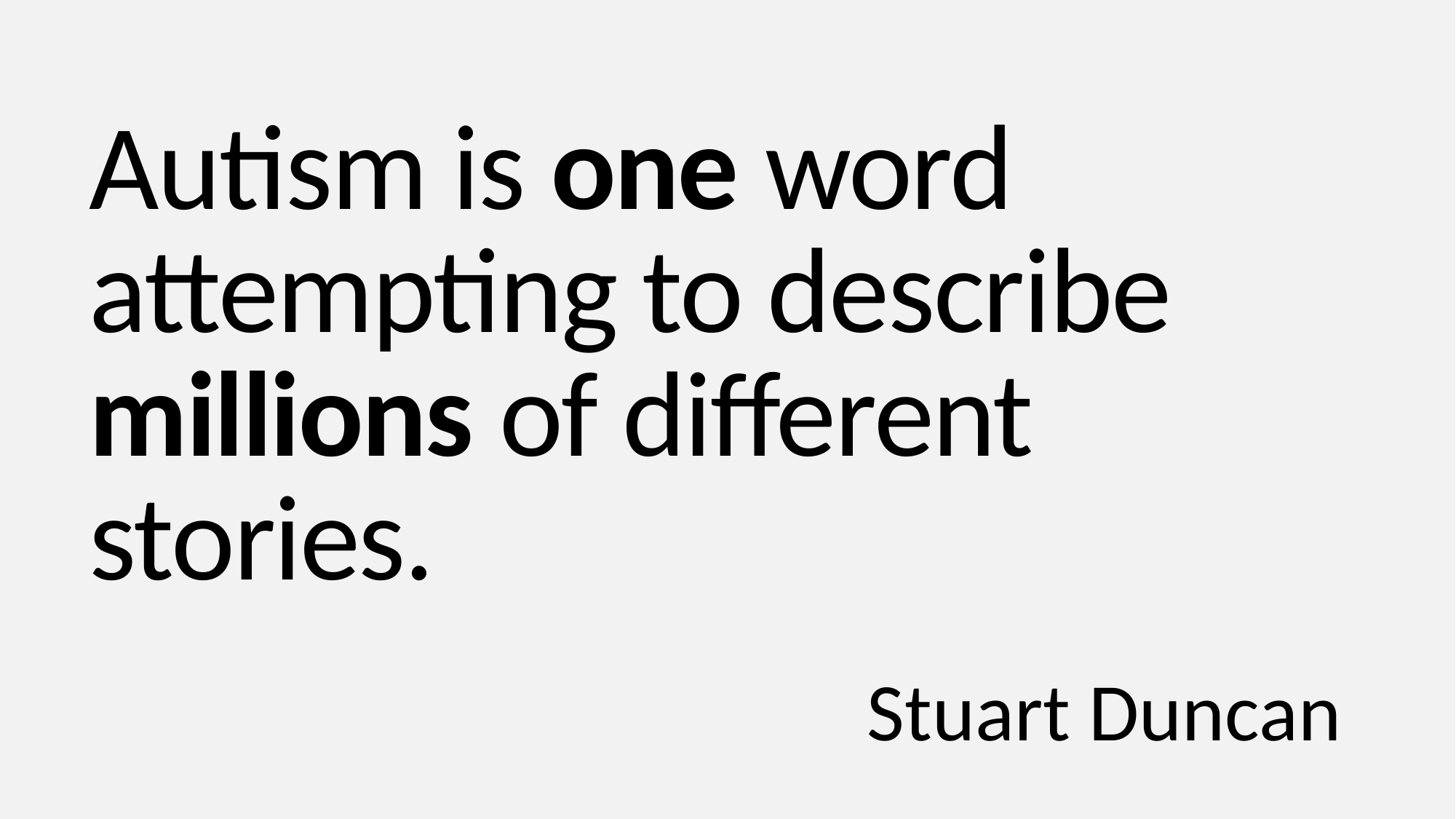

# Autism is one word attempting to describe millions of different stories.
Stuart Duncan